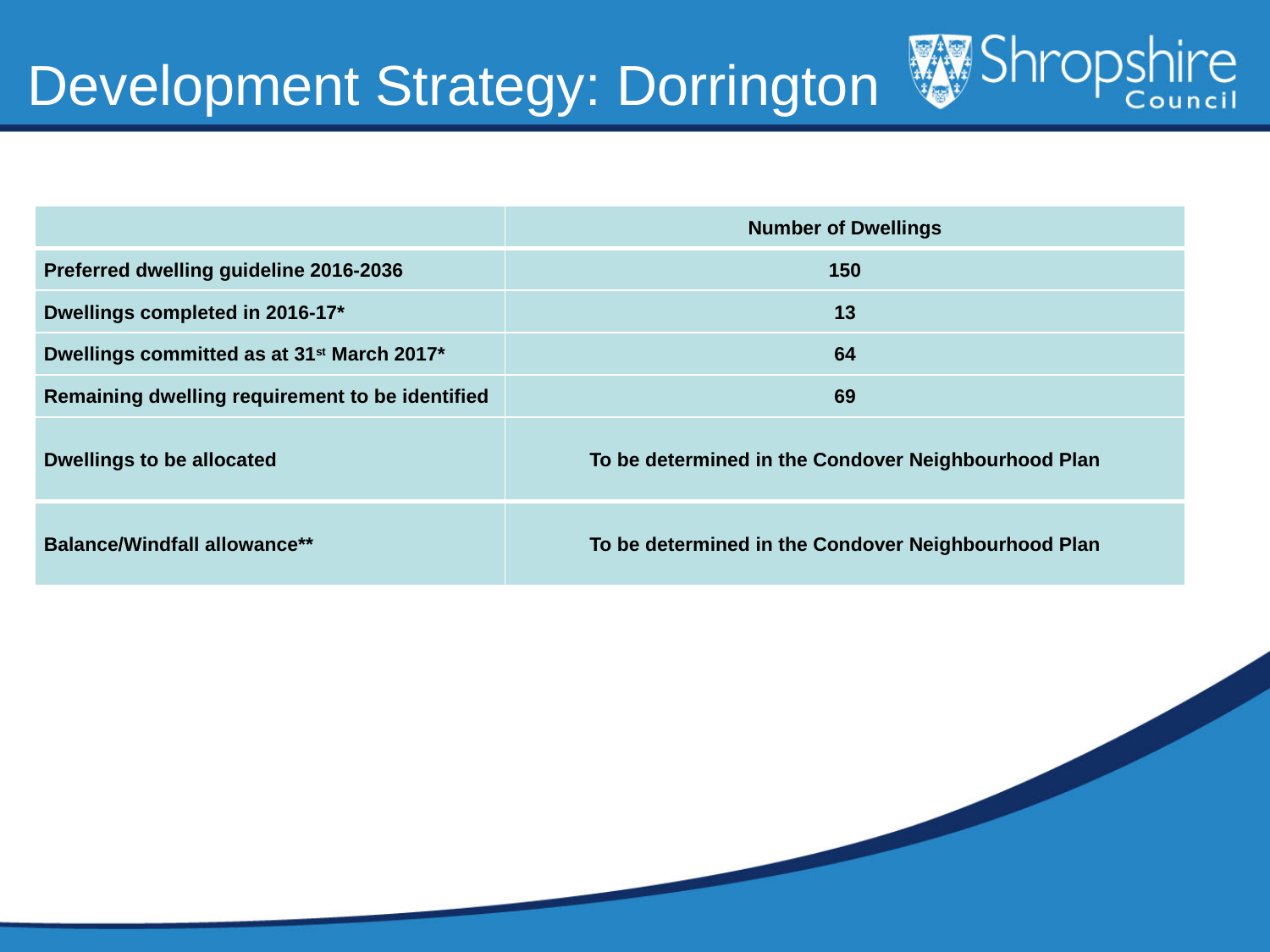

# Development Strategy: Dorrington
|  | Number of Dwellings |
| --- | --- |
| Preferred dwelling guideline 2016-2036 | 150 |
| Dwellings completed in 2016-17\* | 13 |
| Dwellings committed as at 31st March 2017\* | 64 |
| Remaining dwelling requirement to be identified | 69 |
| Dwellings to be allocated | To be determined in the Condover Neighbourhood Plan |
| Balance/Windfall allowance\*\* | To be determined in the Condover Neighbourhood Plan |